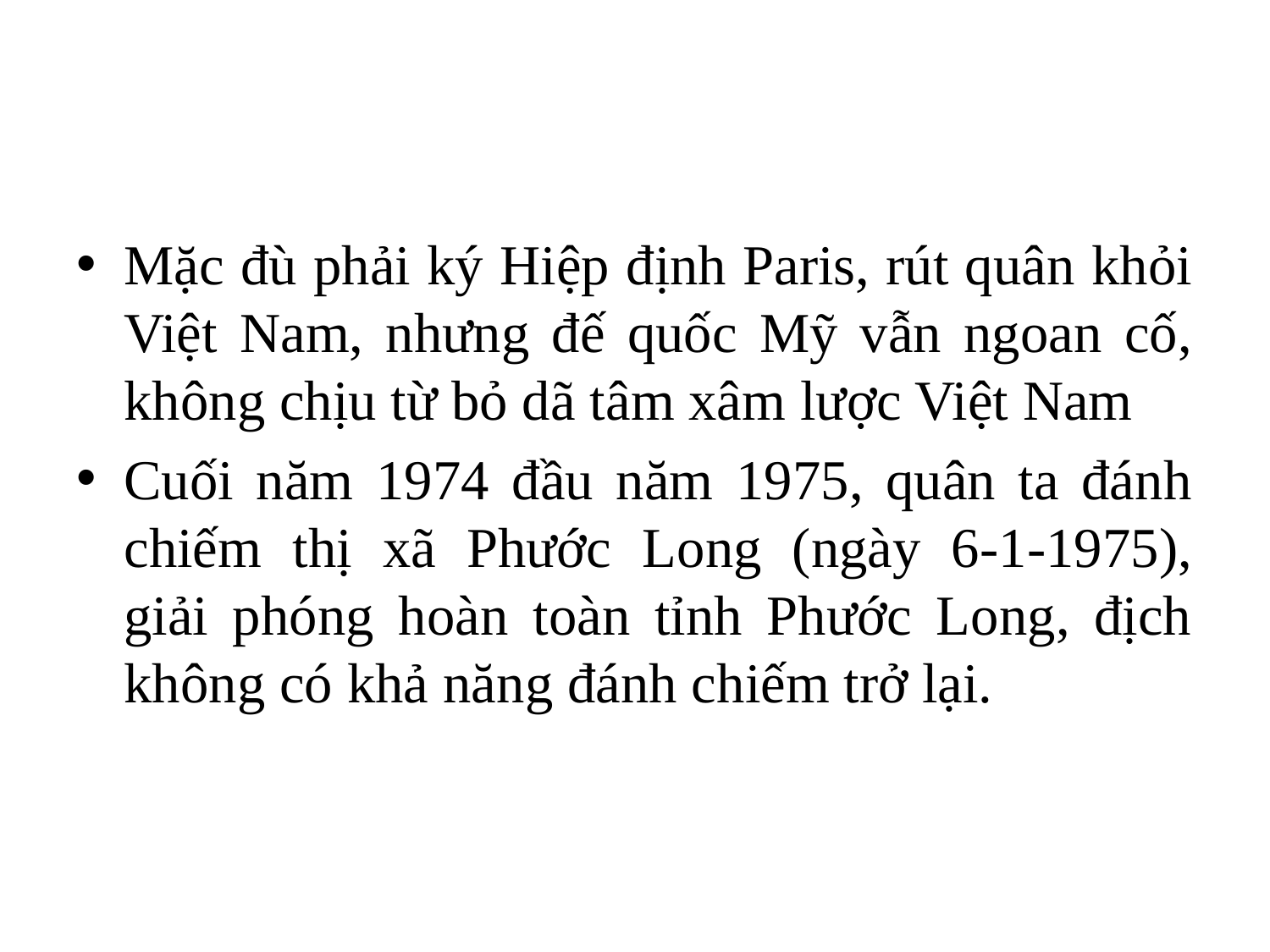

Mặc đù phải ký Hiệp định Paris, rút quân khỏi Việt Nam, nhưng đế quốc Mỹ vẫn ngoan cố, không chịu từ bỏ dã tâm xâm lược Việt Nam
Cuối năm 1974 đầu năm 1975, quân ta đánh chiếm thị xã Phước Long (ngày 6-1-1975), giải phóng hoàn toàn tỉnh Phước Long, địch không có khả năng đánh chiếm trở lại.